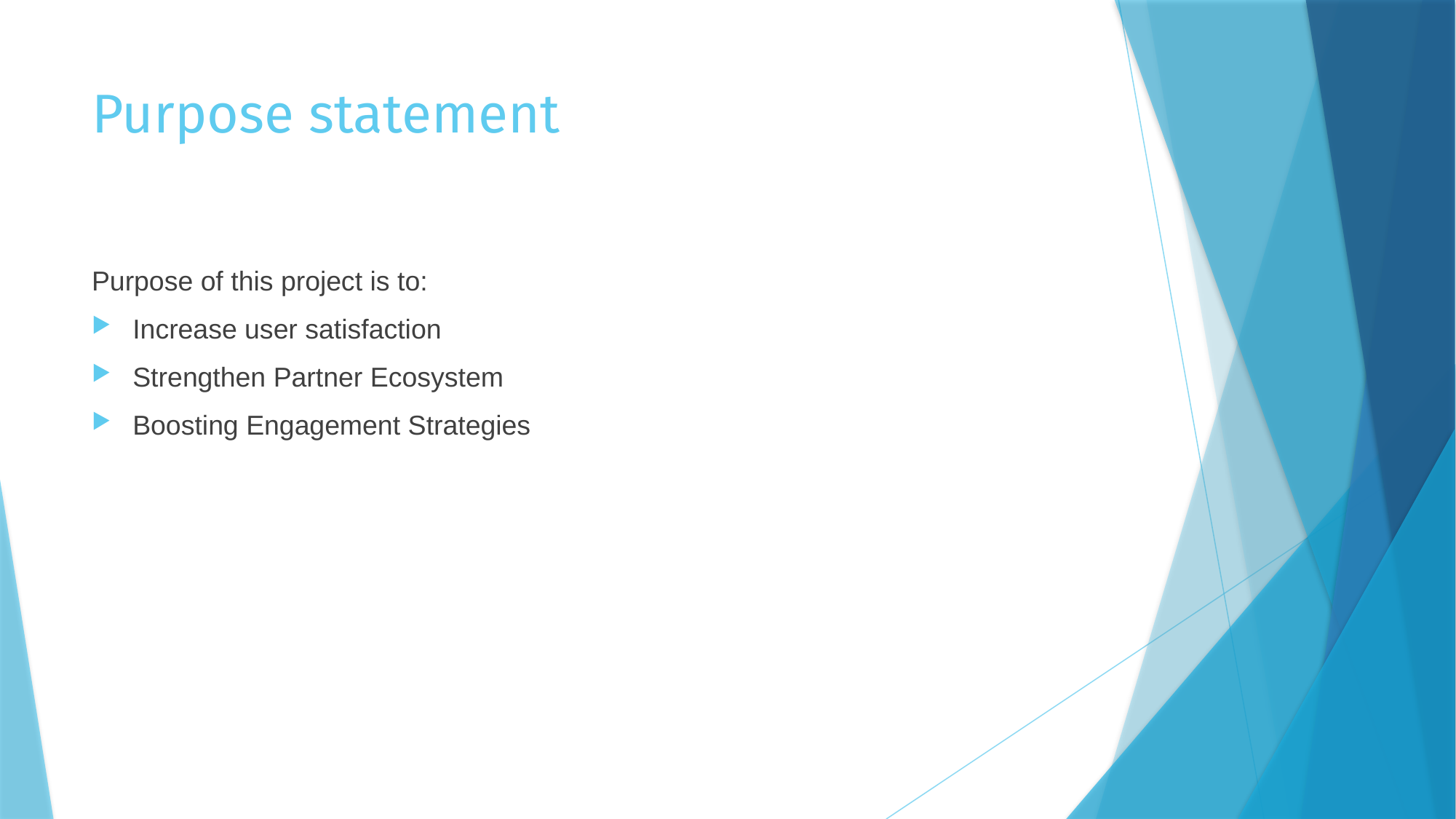

# Purpose statement
Purpose of this project is to:
Increase user satisfaction
Strengthen Partner Ecosystem
Boosting Engagement Strategies